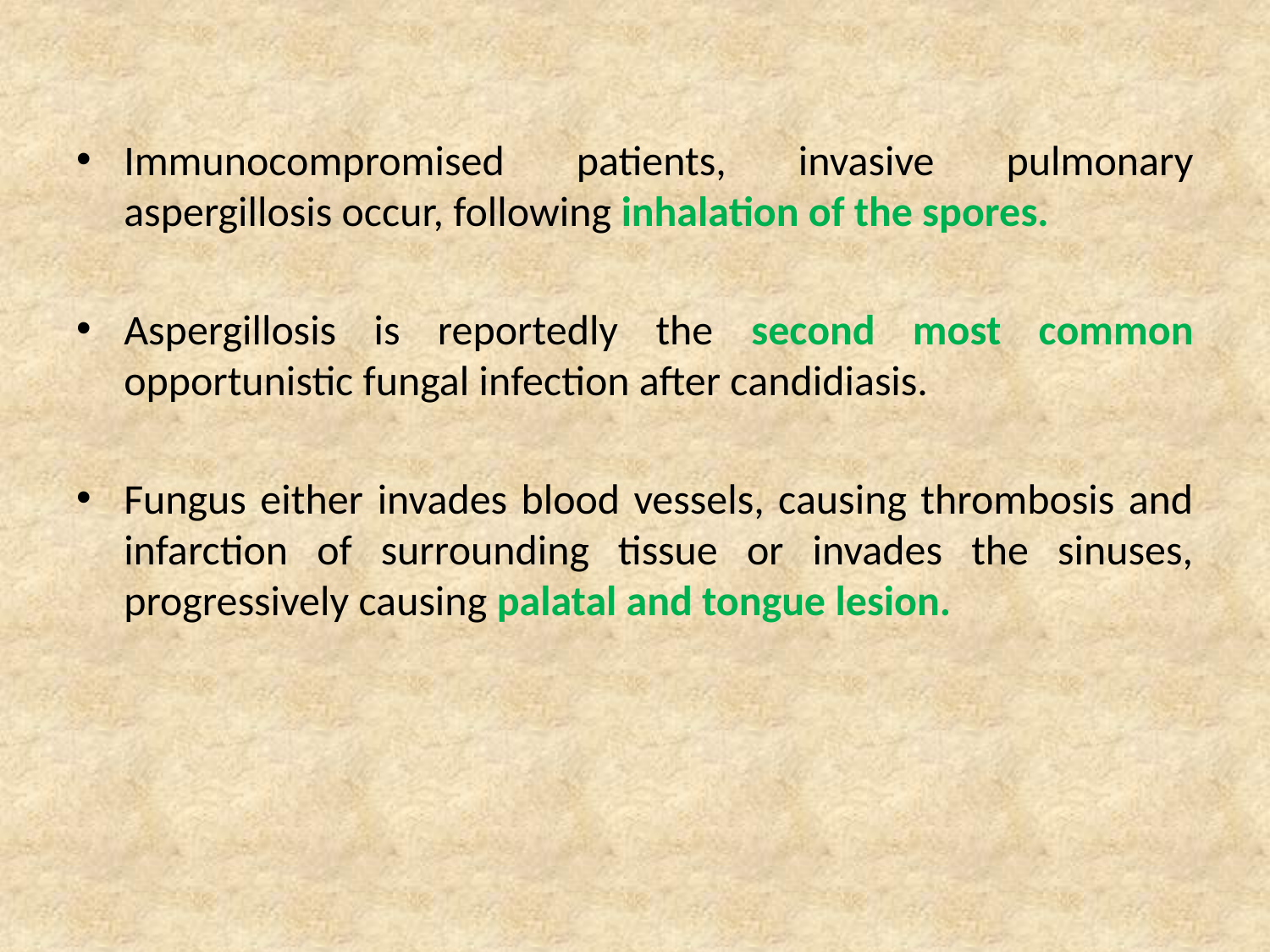

Immunocompromised patients, invasive pulmonary aspergillosis occur, following inhalation of the spores.

Aspergillosis is reportedly the second most common opportunistic fungal infection after candidiasis.

Fungus either invades blood vessels, causing thrombosis and infarction of surrounding tissue or invades the sinuses, progressively causing palatal and tongue lesion.